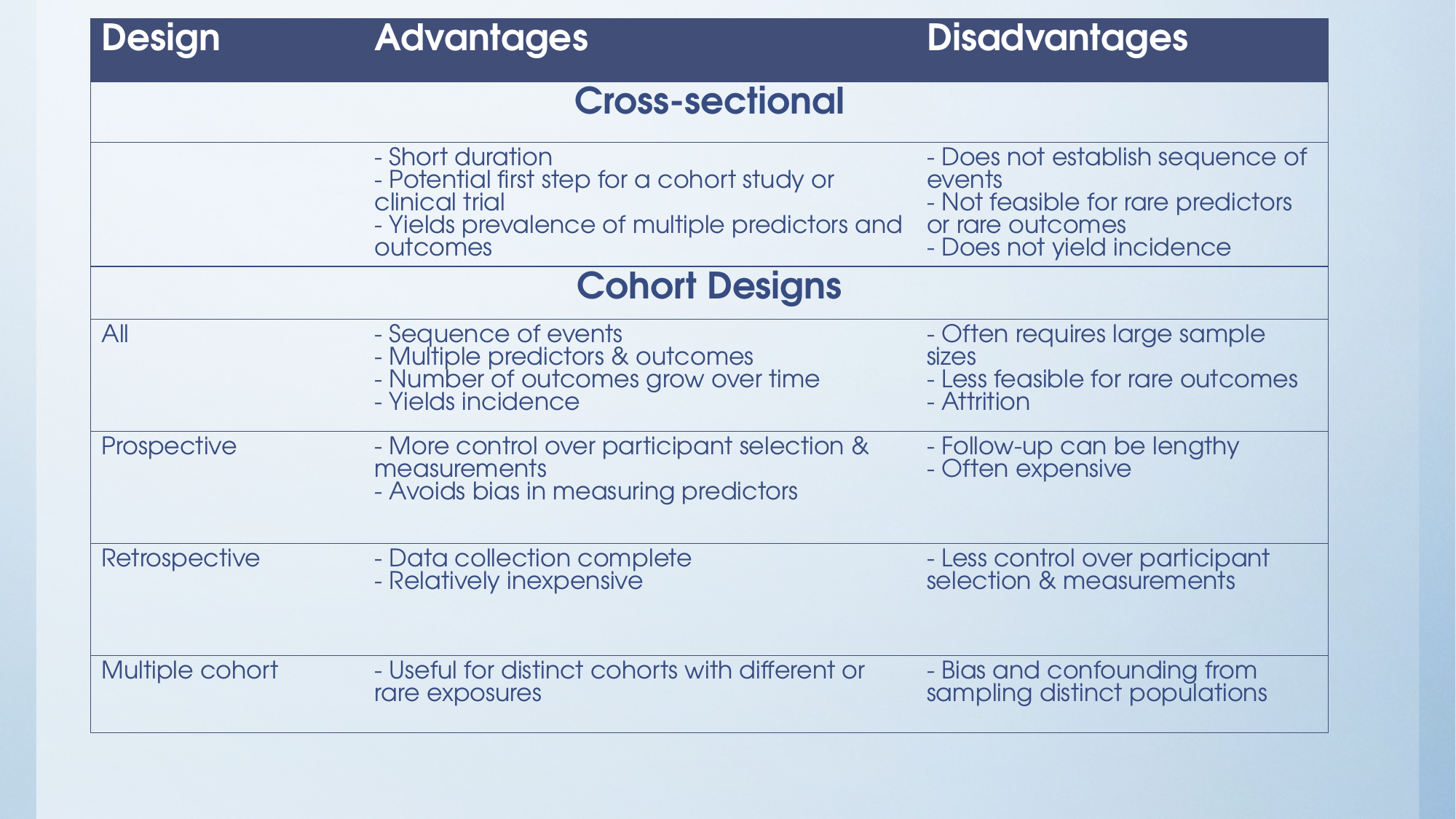

| Design | Advantages | Disadvantages |
| --- | --- | --- |
| Cross-sectional |  |  |
|  | - Short duration - Potential first step for a cohort study or clinical trial - Yields prevalence of multiple predictors and outcomes | - Does not establish sequence of events - Not feasible for rare predictors or rare outcomes - Does not yield incidence |
| Cohort Designs |  |  |
| All | - Sequence of events - Multiple predictors & outcomes - Number of outcomes grow over time - Yields incidence | - Often requires large sample sizes - Less feasible for rare outcomes - Attrition |
| Prospective | - More control over participant selection & measurements - Avoids bias in measuring predictors | - Follow-up can be lengthy - Often expensive |
| Retrospective | - Data collection complete - Relatively inexpensive | - Less control over participant selection & measurements |
| Multiple cohort | - Useful for distinct cohorts with different or rare exposures | - Bias and confounding from sampling distinct populations |